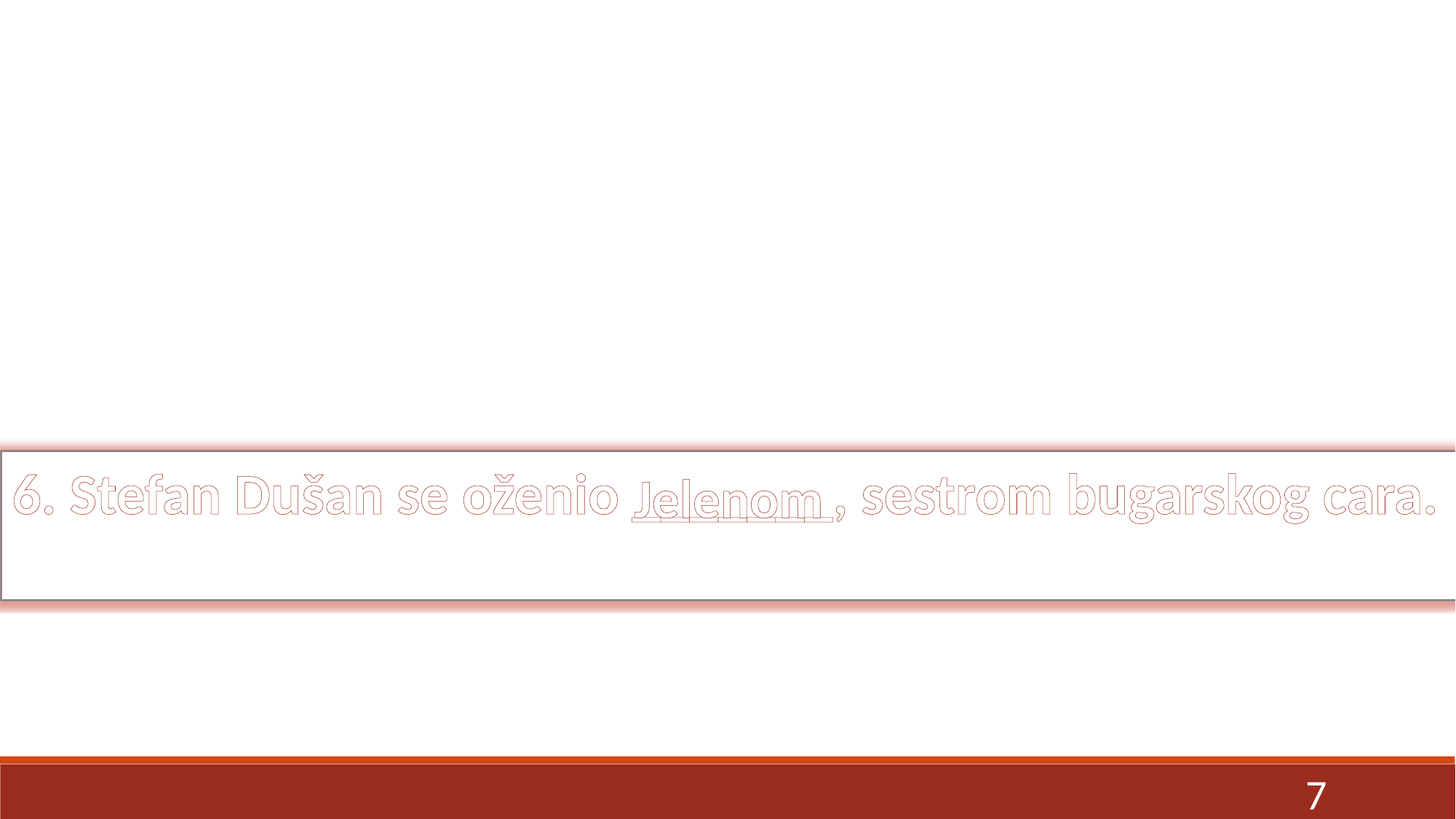

6. Stefan Dušan se oženio _______, sestrom bugarskog cara.
Jelenom
7